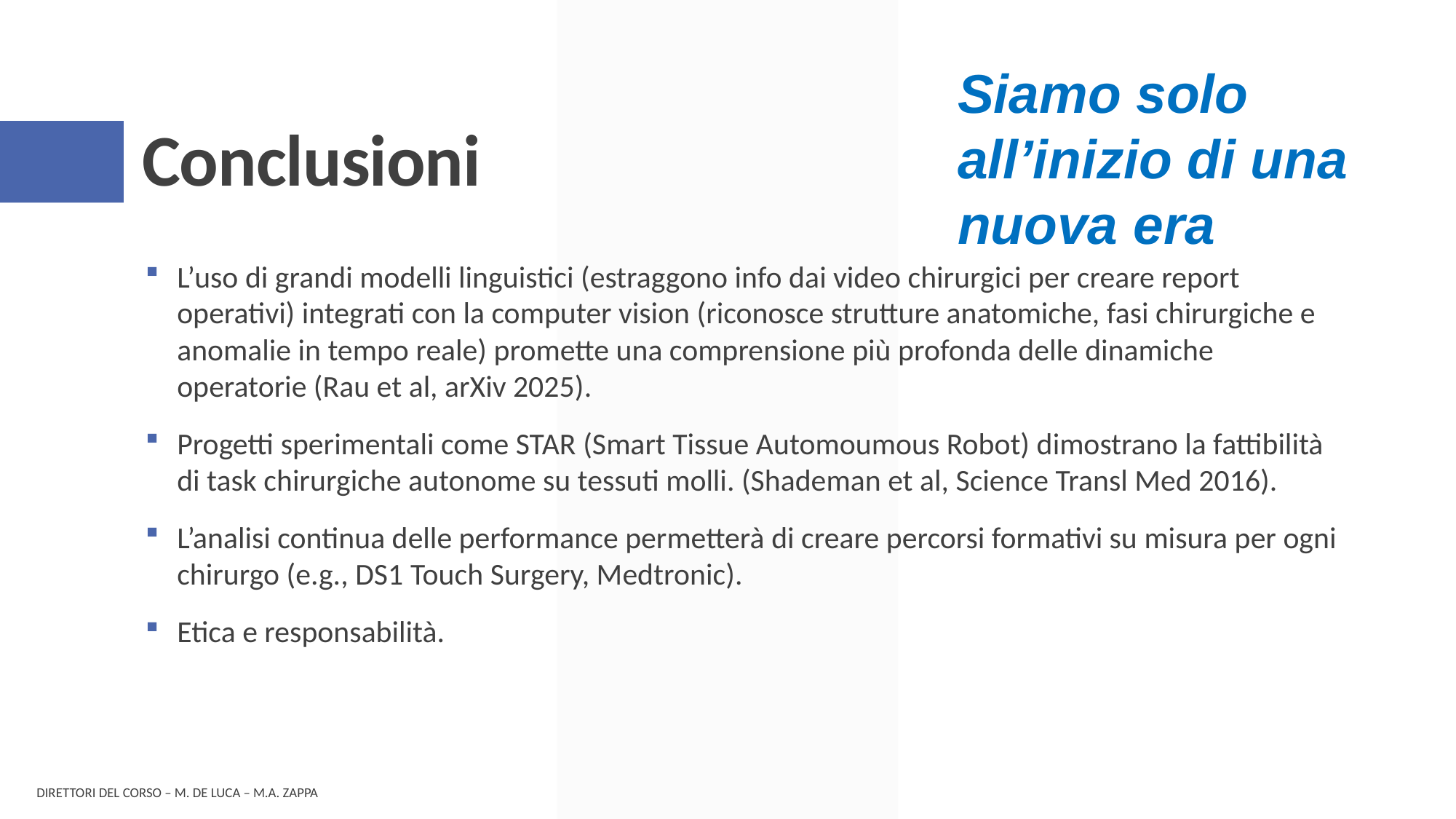

# Conclusioni
Siamo solo all’inizio di una nuova era
L’uso di grandi modelli linguistici (estraggono info dai video chirurgici per creare report operativi) integrati con la computer vision (riconosce strutture anatomiche, fasi chirurgiche e anomalie in tempo reale) promette una comprensione più profonda delle dinamiche operatorie (Rau et al, arXiv 2025).
Progetti sperimentali come STAR (Smart Tissue Automoumous Robot) dimostrano la fattibilità di task chirurgiche autonome su tessuti molli. (Shademan et al, Science Transl Med 2016).
L’analisi continua delle performance permetterà di creare percorsi formativi su misura per ogni chirurgo (e.g., DS1 Touch Surgery, Medtronic).
Etica e responsabilità.